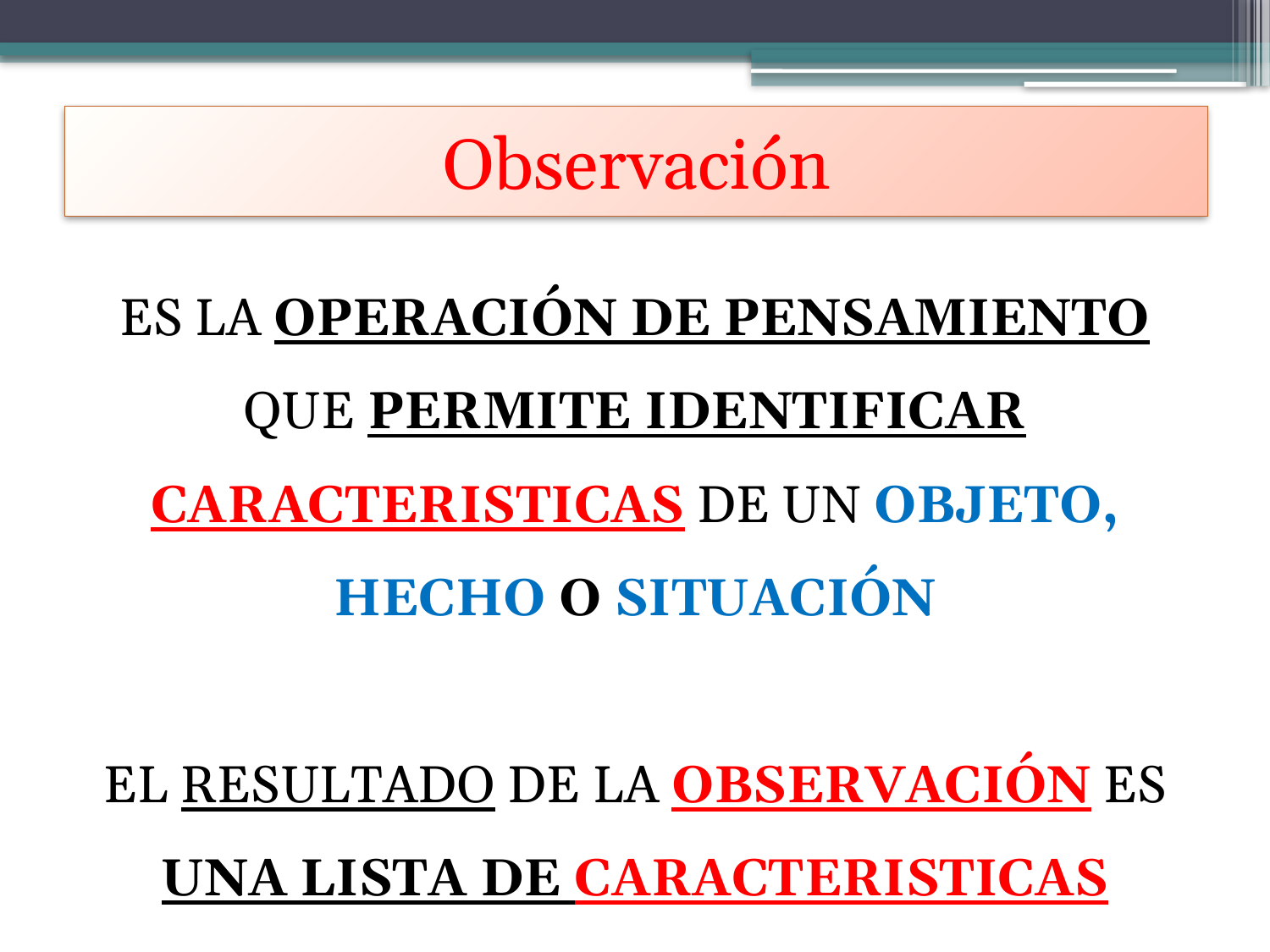

# Observación
ES LA OPERACIÓN DE PENSAMIENTO QUE PERMITE IDENTIFICAR CARACTERISTICAS DE UN OBJETO, HECHO O SITUACIÓN

EL RESULTADO DE LA OBSERVACIÓN ES UNA LISTA DE CARACTERISTICAS